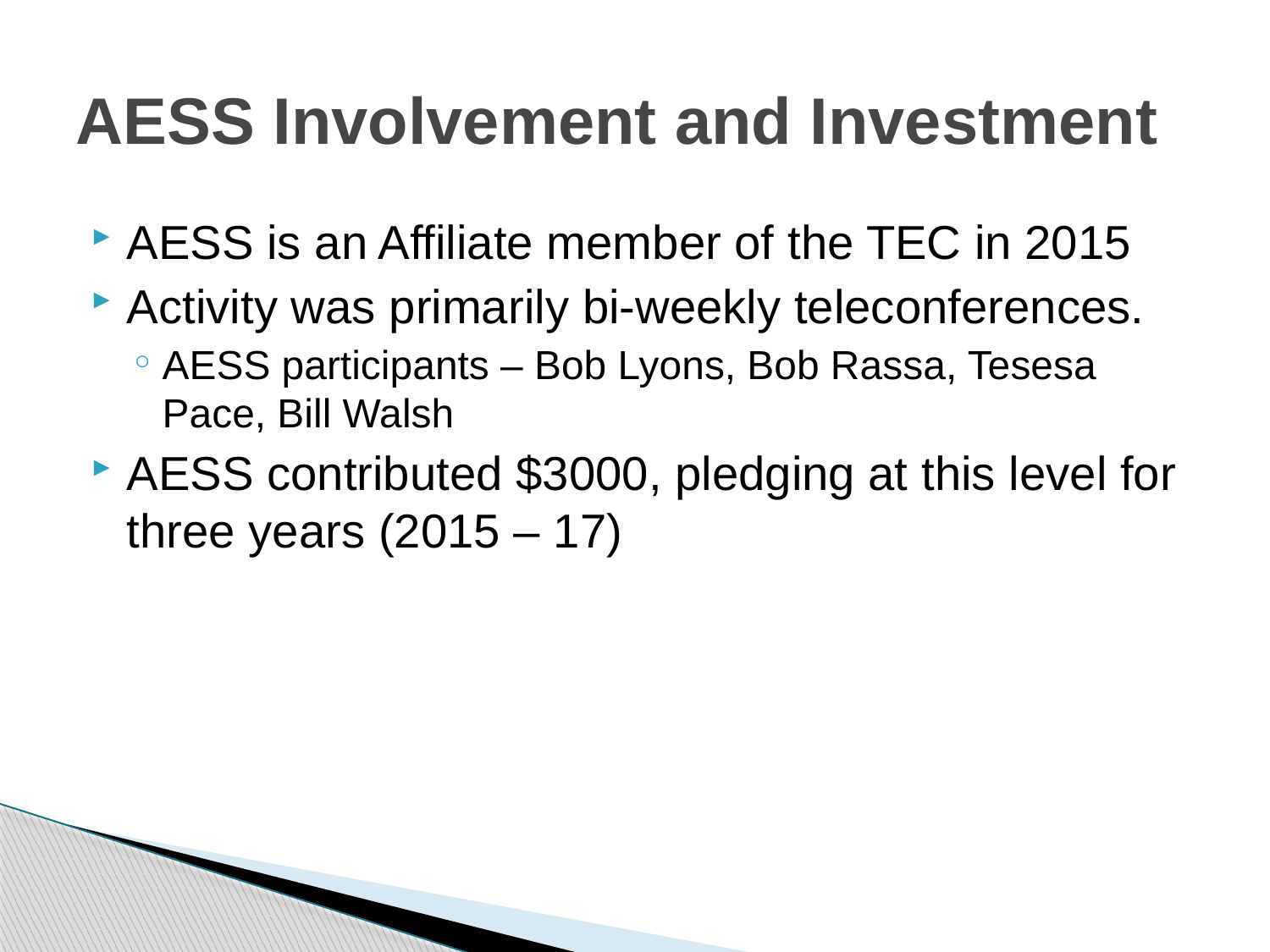

# AESS Involvement and Investment
AESS is an Affiliate member of the TEC in 2015
Activity was primarily bi-weekly teleconferences.
AESS participants – Bob Lyons, Bob Rassa, Tesesa Pace, Bill Walsh
AESS contributed $3000, pledging at this level for three years (2015 – 17)